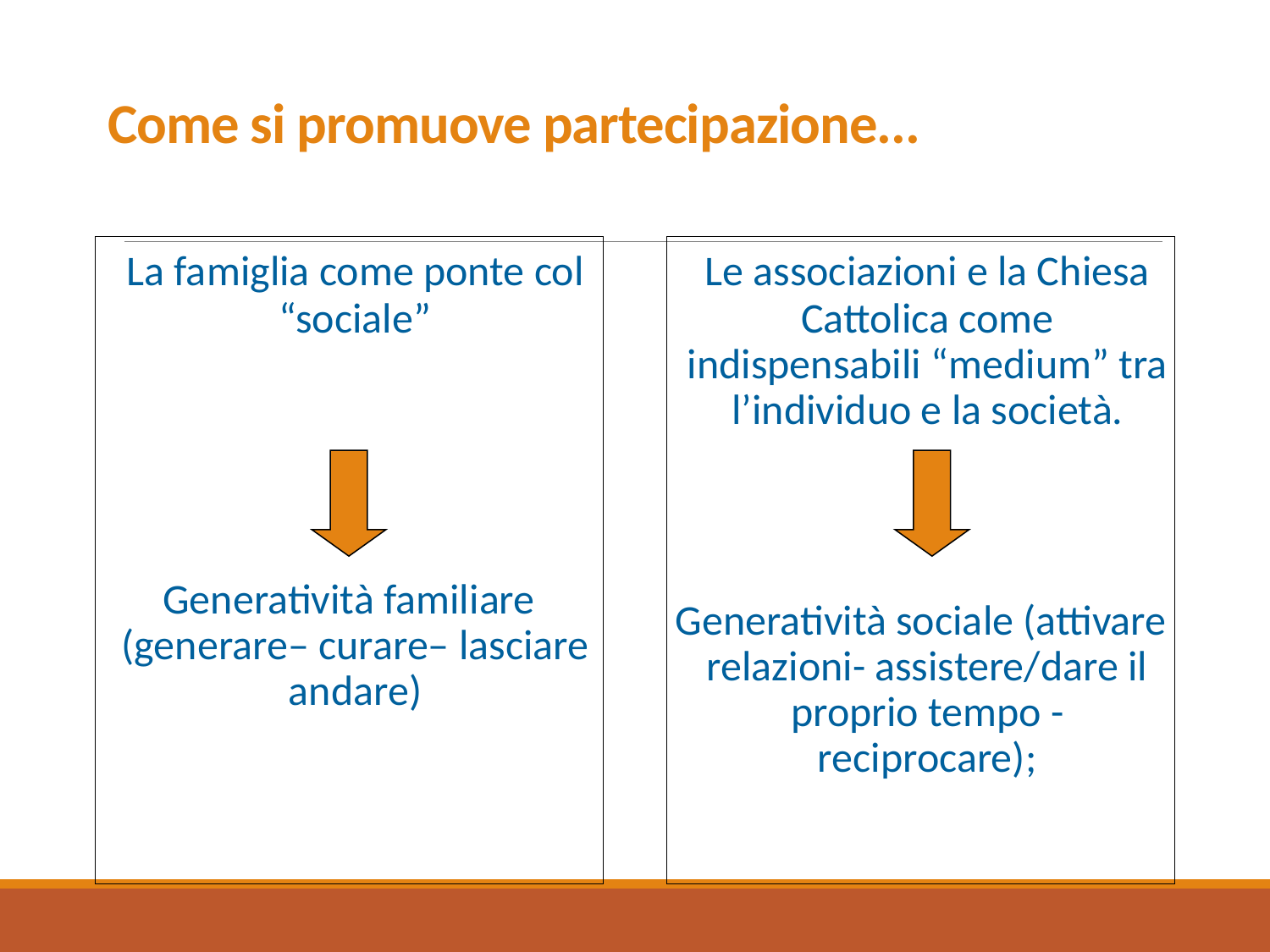

# Come si promuove partecipazione...
	La famiglia come ponte col “sociale”

Generatività familiare (generare– curare– lasciare andare)

	Le associazioni e la Chiesa Cattolica come indispensabili “medium” tra l’individuo e la società.

Generatività sociale (attivare relazioni- assistere/dare il proprio tempo - reciprocare);